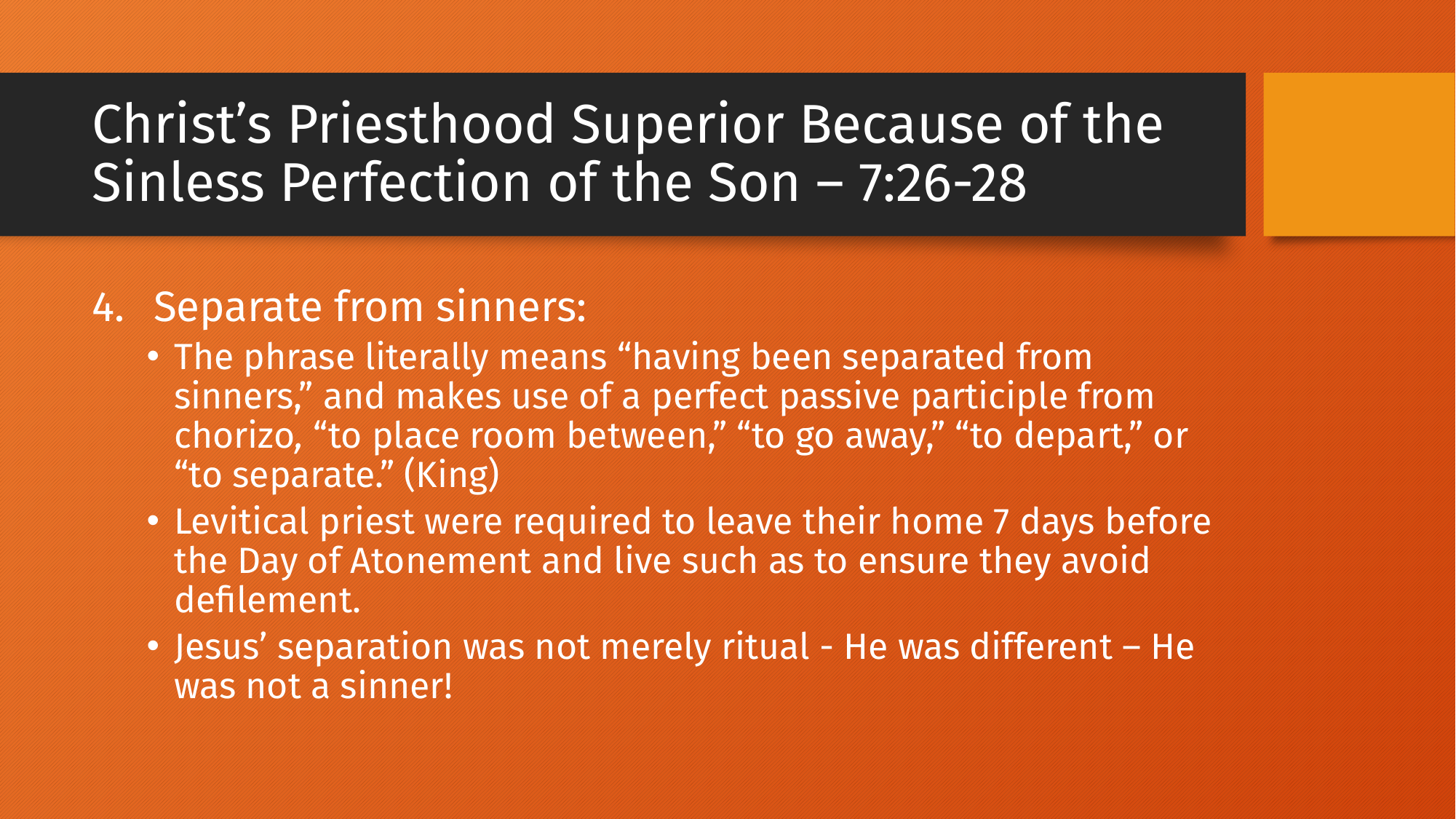

# Christ’s Priesthood Superior Because of the Sinless Perfection of the Son – 7:26-28
Separate from sinners:
The phrase literally means “having been separated from sinners,” and makes use of a perfect passive participle from chorizo, “to place room between,” “to go away,” “to depart,” or “to separate.” (King)
Levitical priest were required to leave their home 7 days before the Day of Atonement and live such as to ensure they avoid defilement.
Jesus’ separation was not merely ritual - He was different – He was not a sinner!